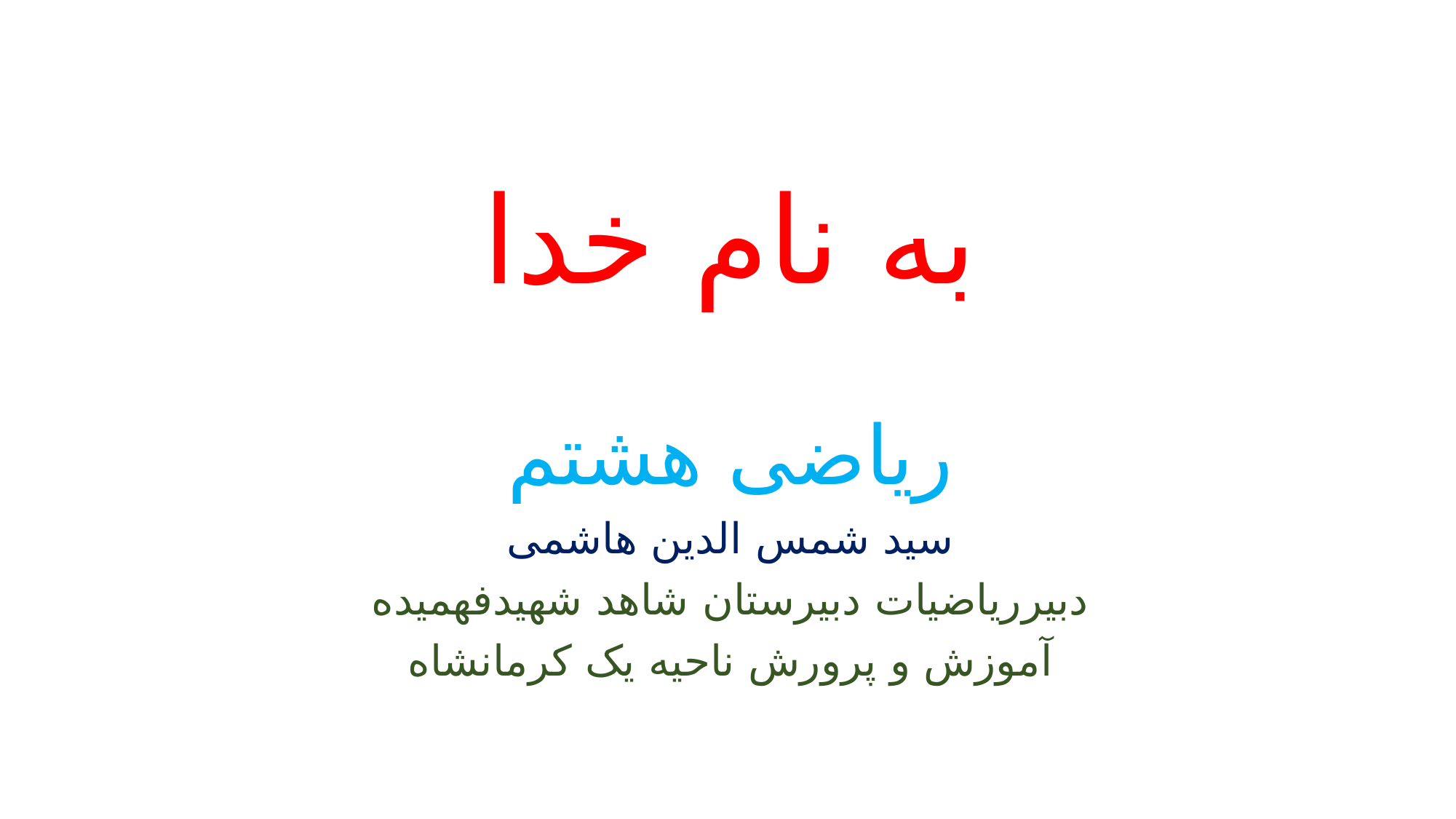

# به نام خدا
ریاضی هشتم
سید شمس الدین هاشمی
دبیرریاضیات دبیرستان شاهد شهیدفهمیده
آموزش و پرورش ناحیه یک کرمانشاه